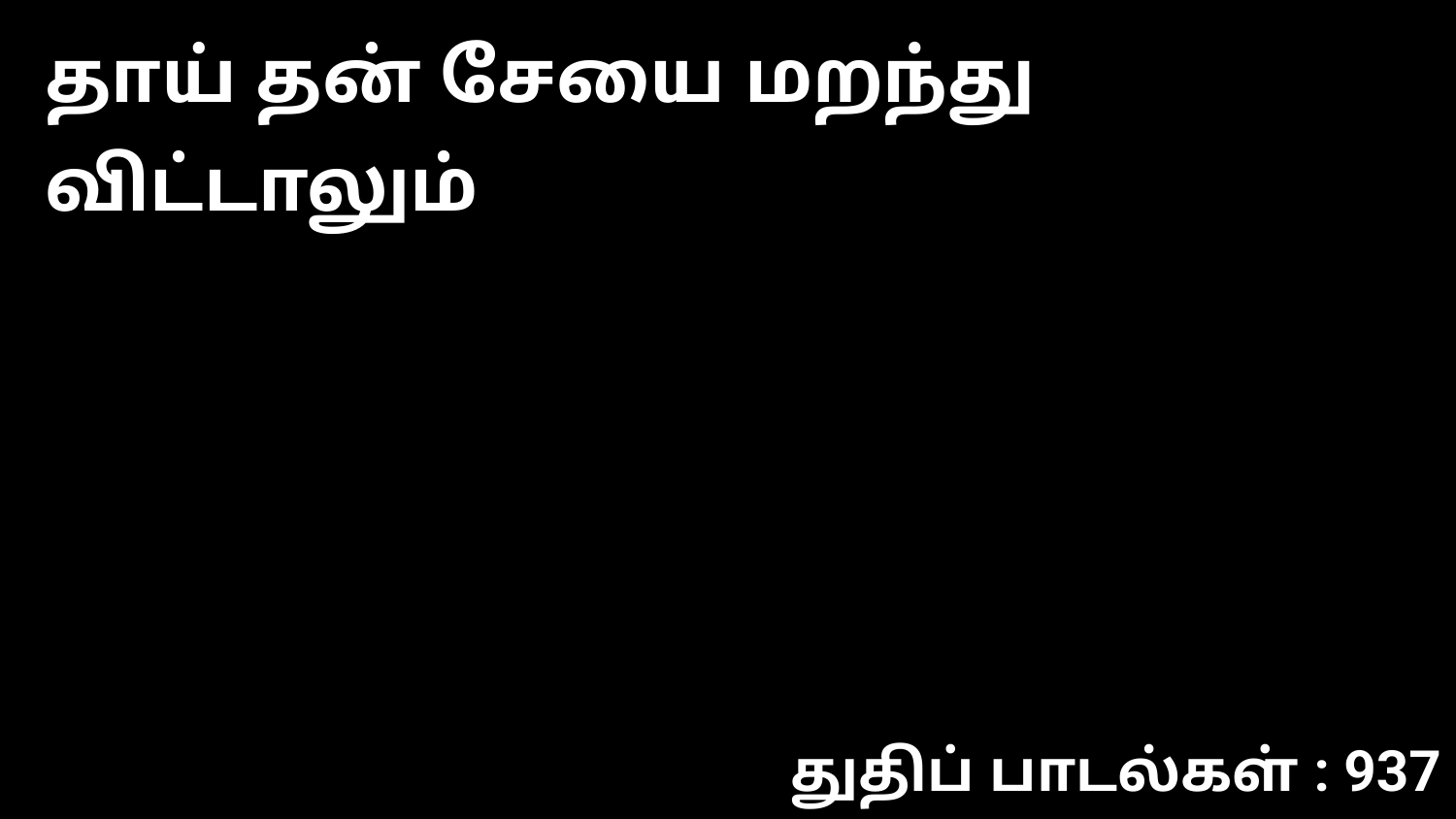

தாய் தன் சேயை மறந்து விட்டாலும்
துதிப் பாடல்கள் : 937